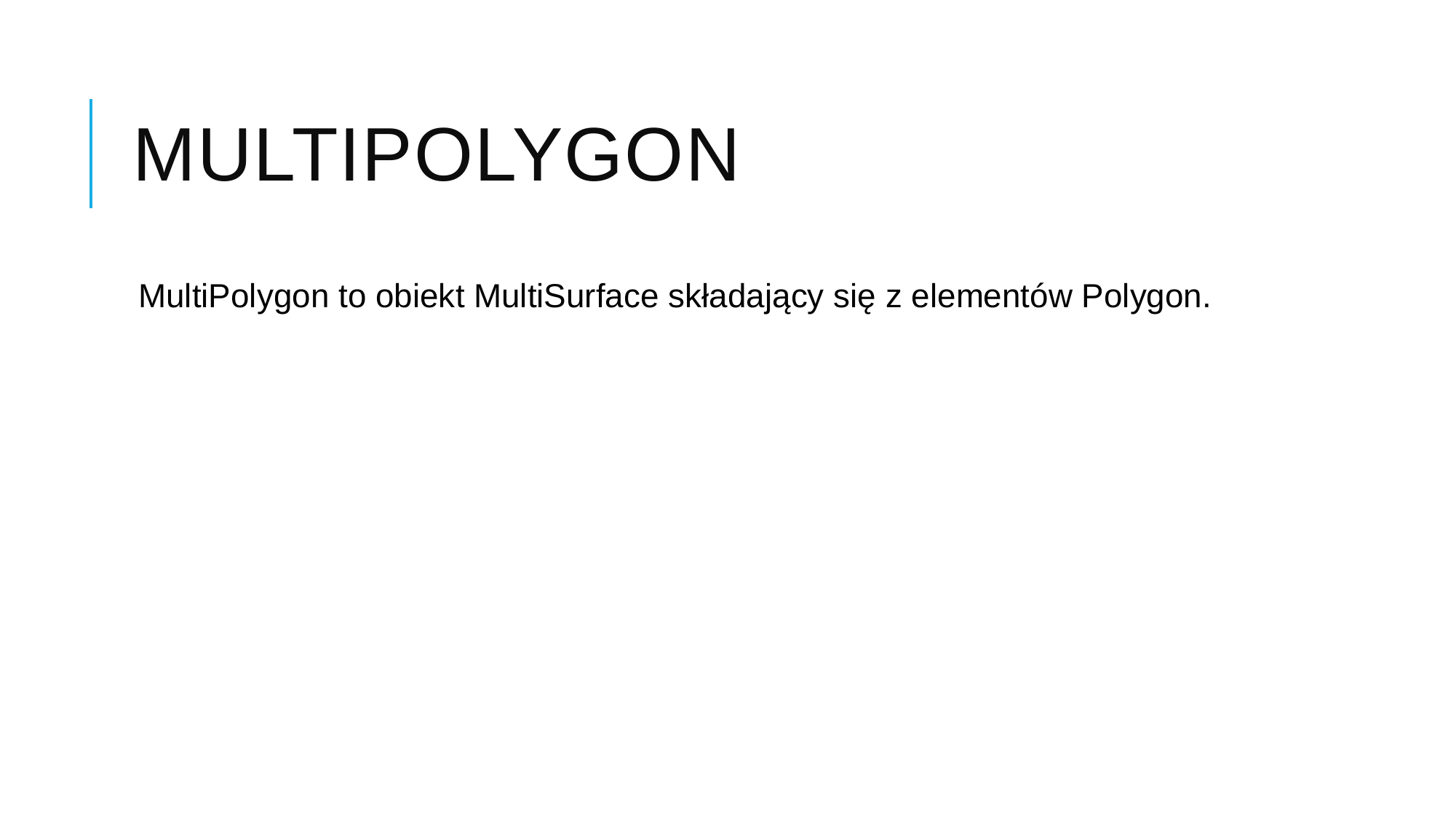

# MultiPolygon
MultiPolygon to obiekt MultiSurface składający się z elementów Polygon.